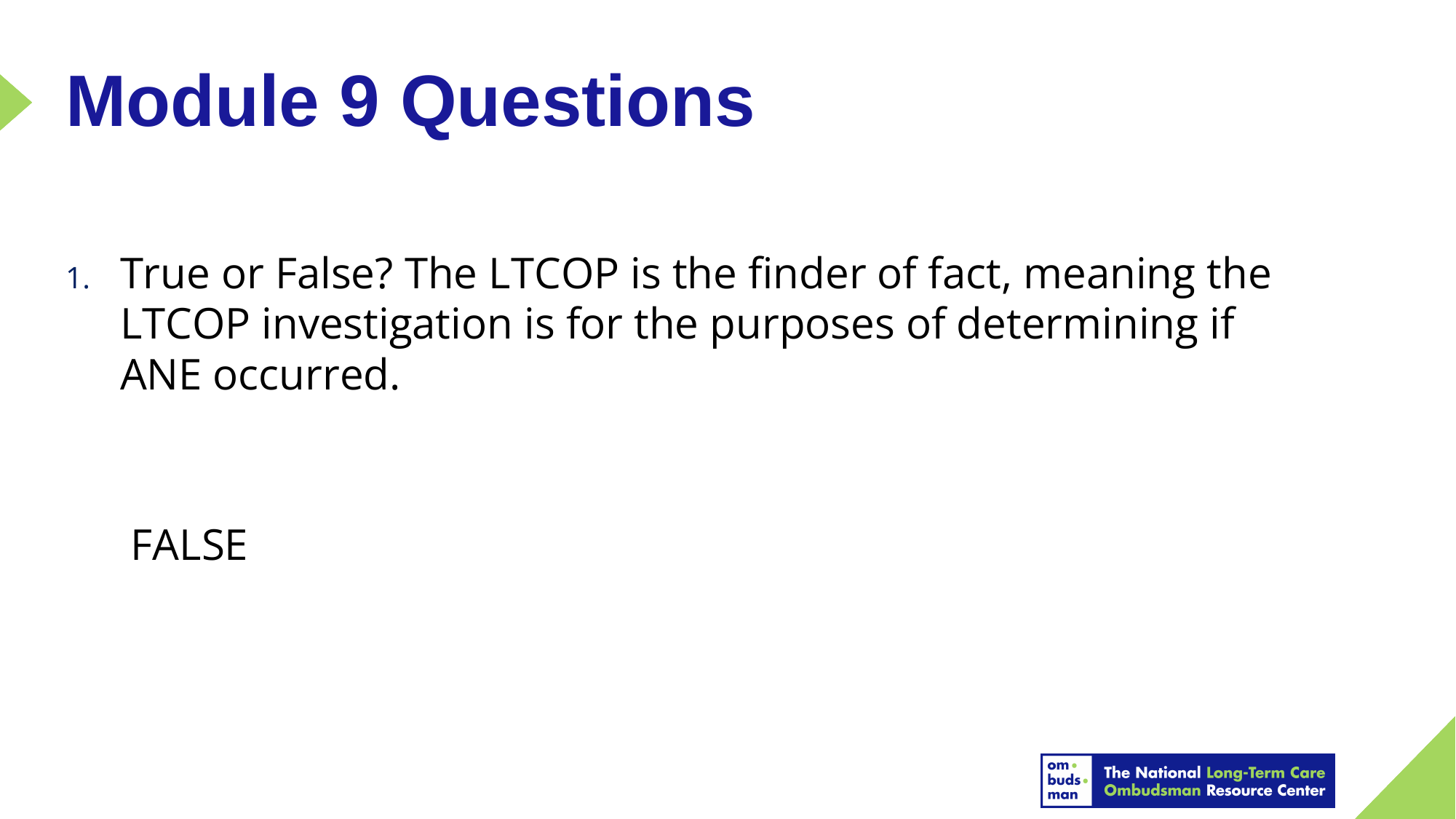

# Module 9 Questions

True or False? The LTCOP is the finder of fact, meaning the LTCOP investigation is for the purposes of determining if ANE occurred.

FALSE